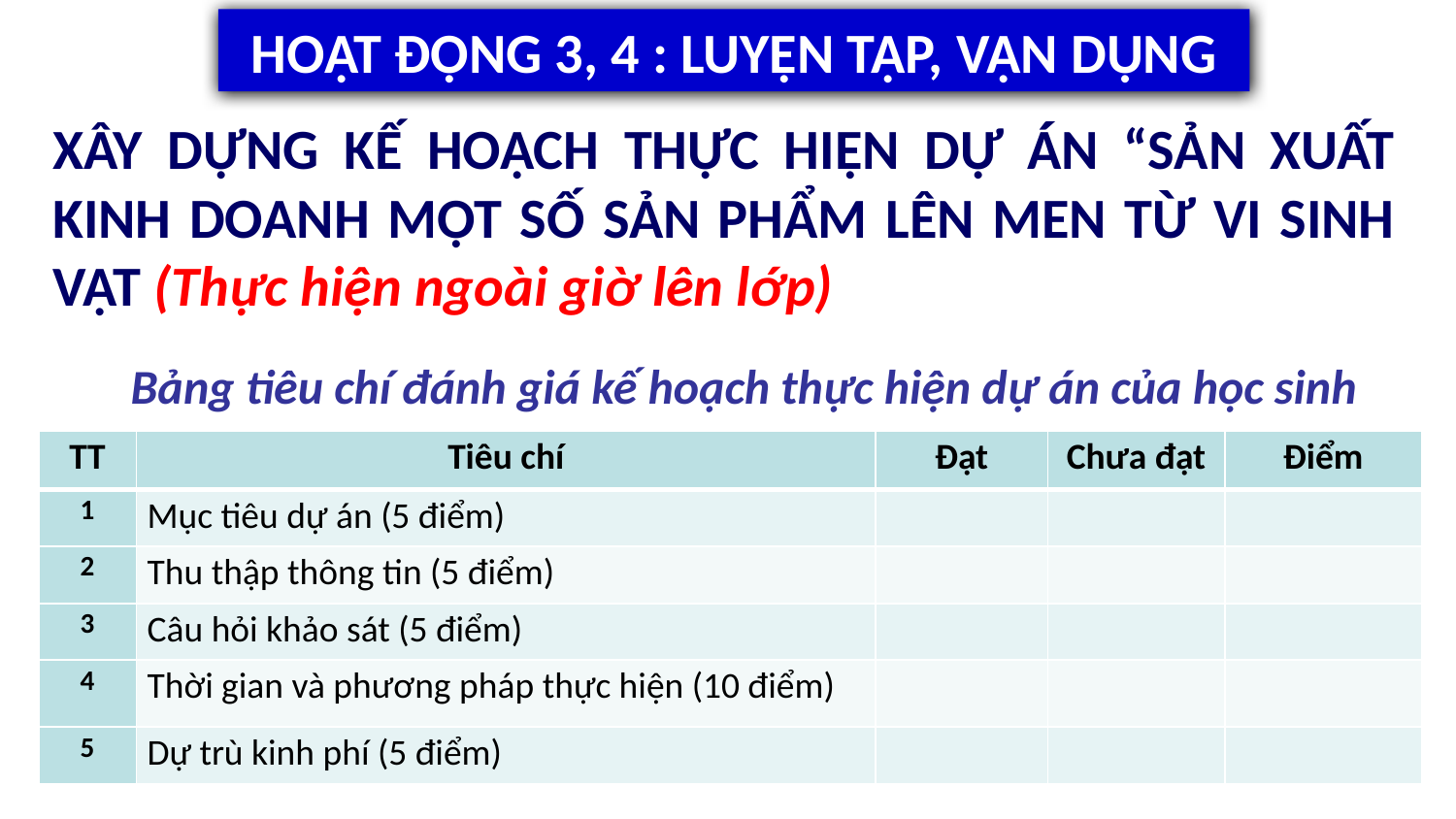

HOẠT ĐỘNG 3, 4 : LUYỆN TẬP, VẬN DỤNG
XÂY DỰNG KẾ HOẠCH THỰC HIỆN DỰ ÁN “SẢN XUẤT KINH DOANH MỘT SỐ SẢN PHẨM LÊN MEN TỪ VI SINH VẬT (Thực hiện ngoài giờ lên lớp)
Bảng tiêu chí đánh giá kế hoạch thực hiện dự án của học sinh
| TT | Tiêu chí | Đạt | Chưa đạt | Điểm |
| --- | --- | --- | --- | --- |
| 1 | Mục tiêu dự án (5 điểm) |  |  |  |
| 2 | Thu thập thông tin (5 điểm) |  |  |  |
| 3 | Câu hỏi khảo sát (5 điểm) |  |  |  |
| 4 | Thời gian và phương pháp thực hiện (10 điểm) |  |  |  |
| 5 | Dự trù kinh phí (5 điểm) |  |  |  |